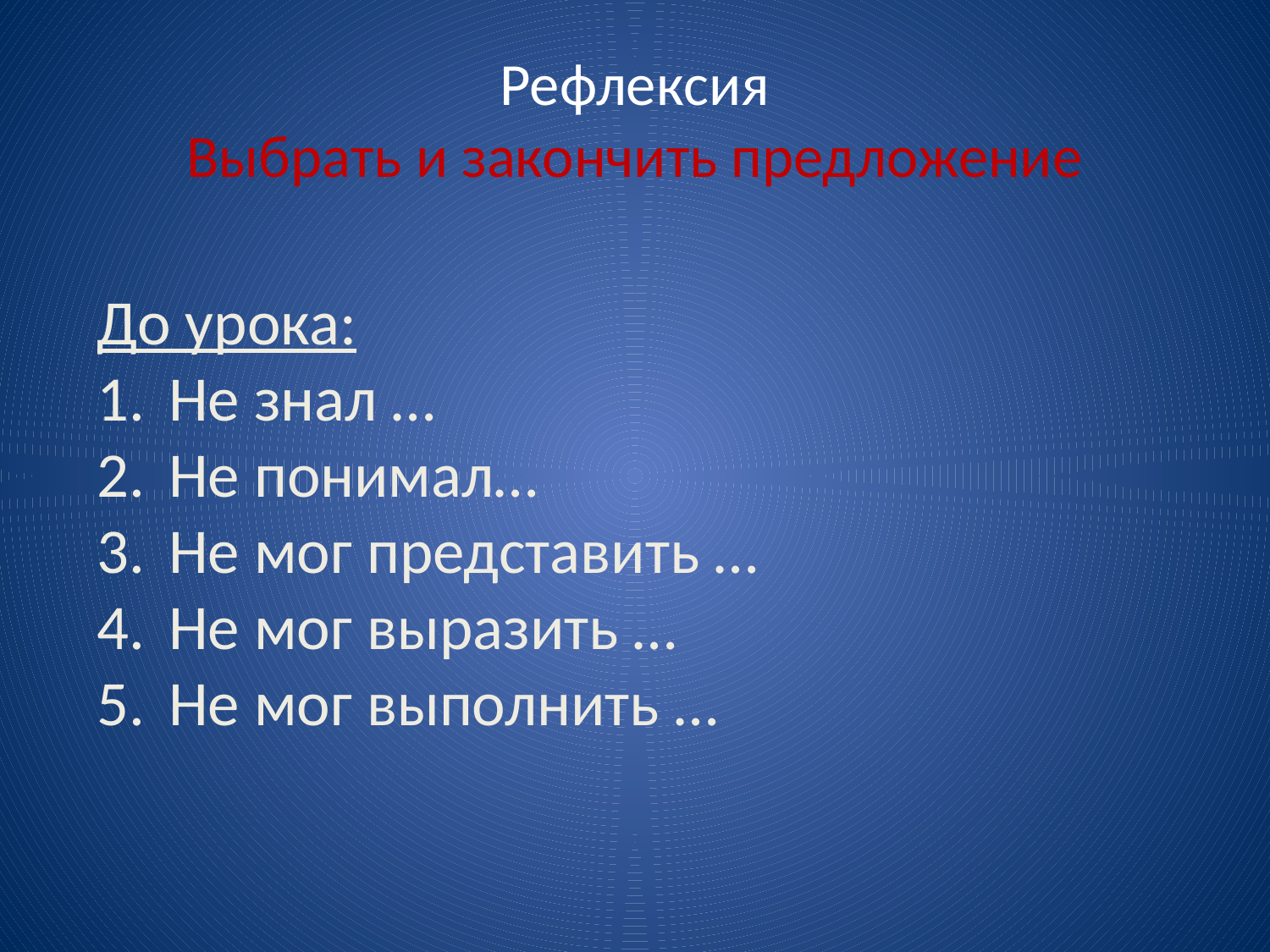

# Рефлексия Выбрать и закончить предложение
До урока:
Не знал …
Не понимал…
Не мог представить …
Не мог выразить …
Не мог выполнить …